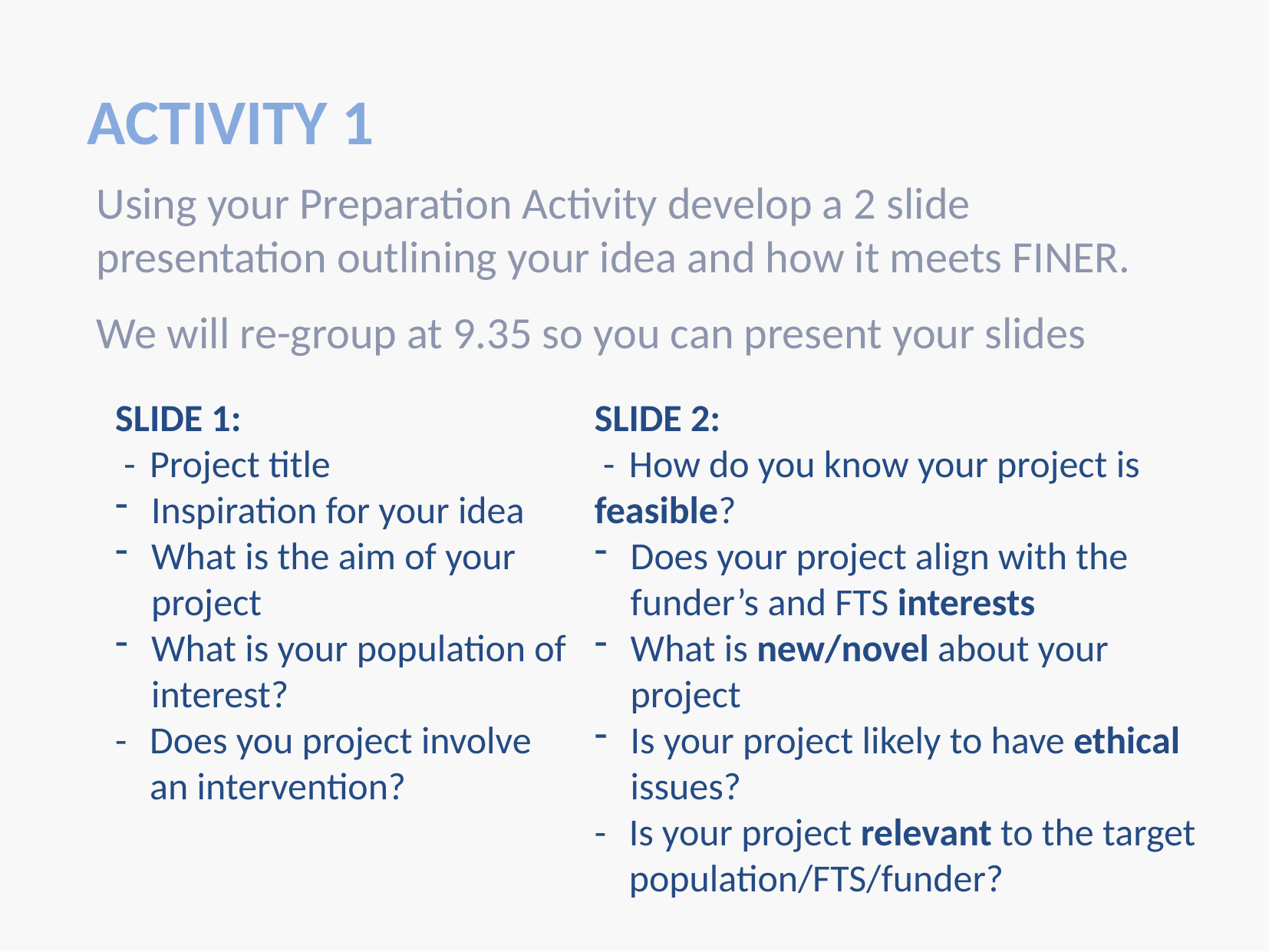

# Activity 1
Using your Preparation Activity develop a 2 slide presentation outlining your idea and how it meets FINER.
We will re-group at 9.35 so you can present your slides
SLIDE 1:
 - 	Project title
Inspiration for your idea
What is the aim of your project
What is your population of interest?
- 	Does you project involve an intervention?

SLIDE 2:
 - 	How do you know your project is 	feasible?
Does your project align with the funder’s and FTS interests
What is new/novel about your project
Is your project likely to have ethical issues?
- 	Is your project relevant to the target population/FTS/funder?